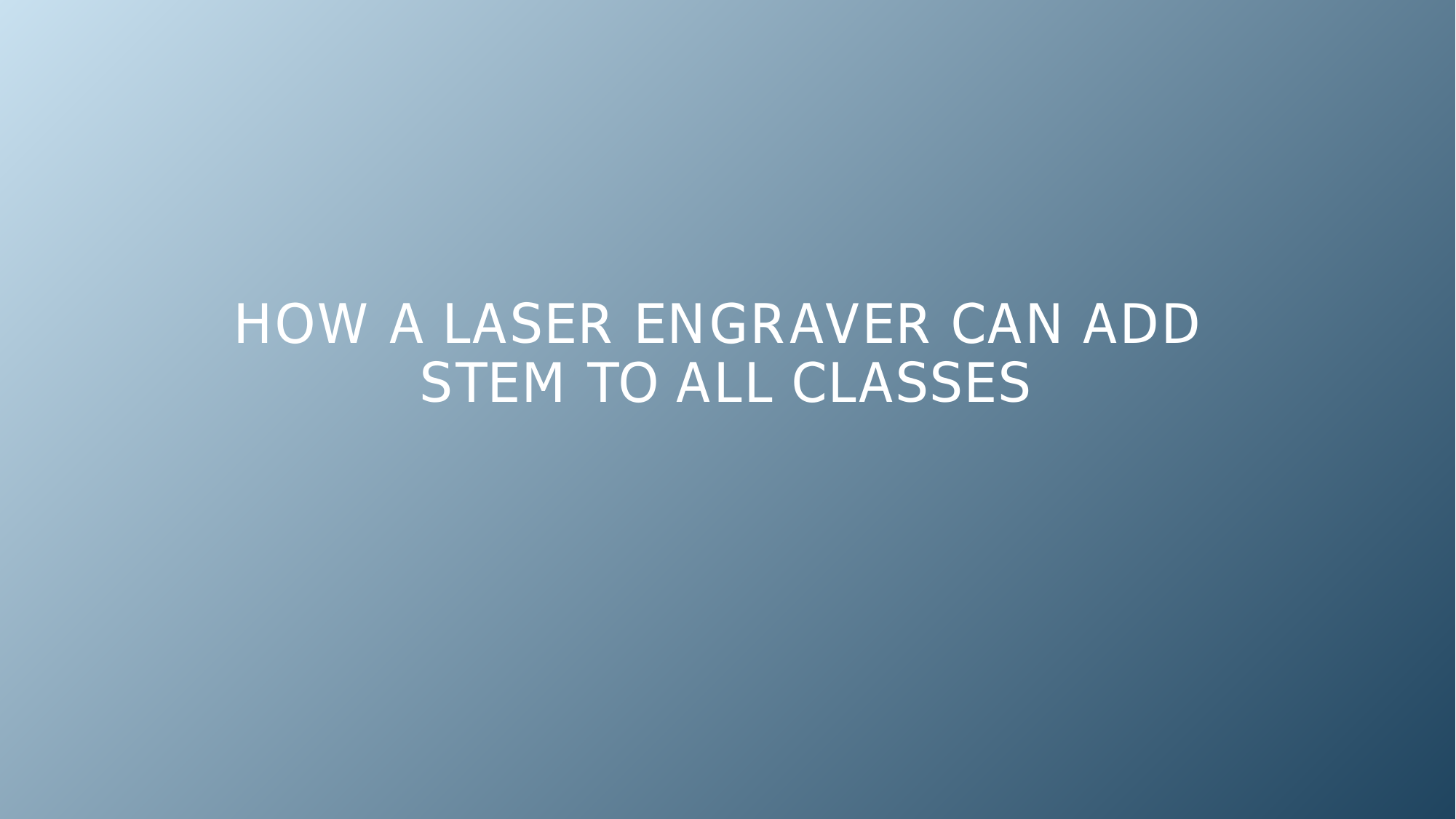

# How a Laser Engraver can add STEM to all classes